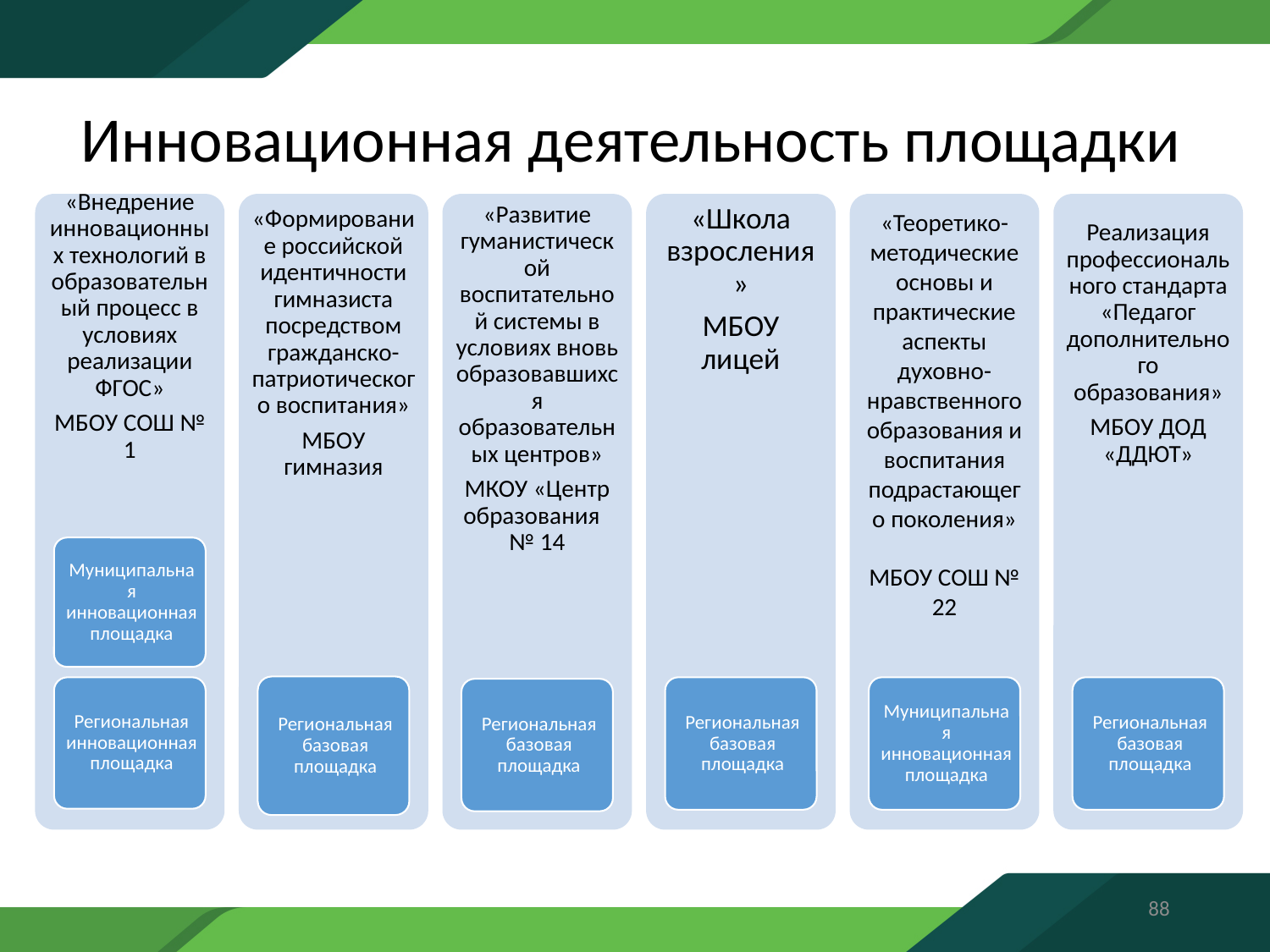

# Инновационная деятельность площадки

«Внедрение инновационных технологий в образовательный процесс в условиях реализации ФГОС»
МБОУ СОШ № 1
Муниципальная инновационная площадка
Региональная инновационная площадка

«Формирование российской идентичности гимназиста посредством гражданско-патриотического воспитания»
МБОУ гимназия
Региональная базовая площадка

«Развитие гуманистической воспитательной системы в условиях вновь образовавшихся образовательных центров»
МКОУ «Центр образования   № 14
Региональная базовая площадка
Региональная базовая площадка
«Школа взросления»
МБОУ лицей
Региональная базовая площадка

«Теоретико-методические основы и практические аспекты духовно-нравственного образования и воспитания подрастающего поколения»

МБОУ СОШ № 22

Муниципальная инновационная площадка

Реализация профессионального стандарта «Педагог дополнительного образования»
МБОУ ДОД «ДДЮТ»
Региональная базовая площадка
88